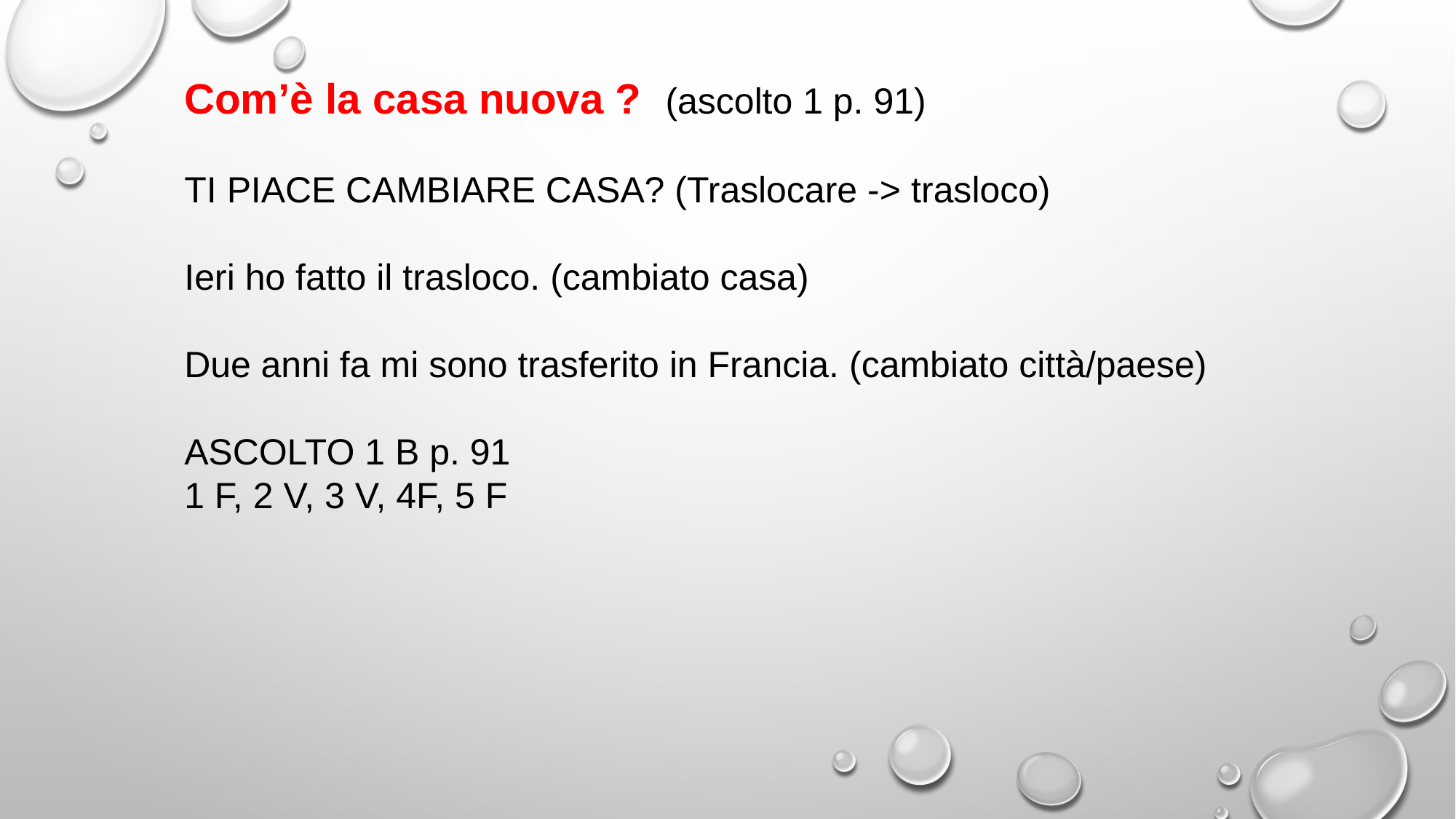

Com’è la casa nuova ?  (ascolto 1 p. 91)

TI PIACE CAMBIARE CASA? (Traslocare -> trasloco)

Ieri ho fatto il trasloco. (cambiato casa)

Due anni fa mi sono trasferito in Francia. (cambiato città/paese)

ASCOLTO 1 B p. 91
1 F, 2 V, 3 V, 4F, 5 F